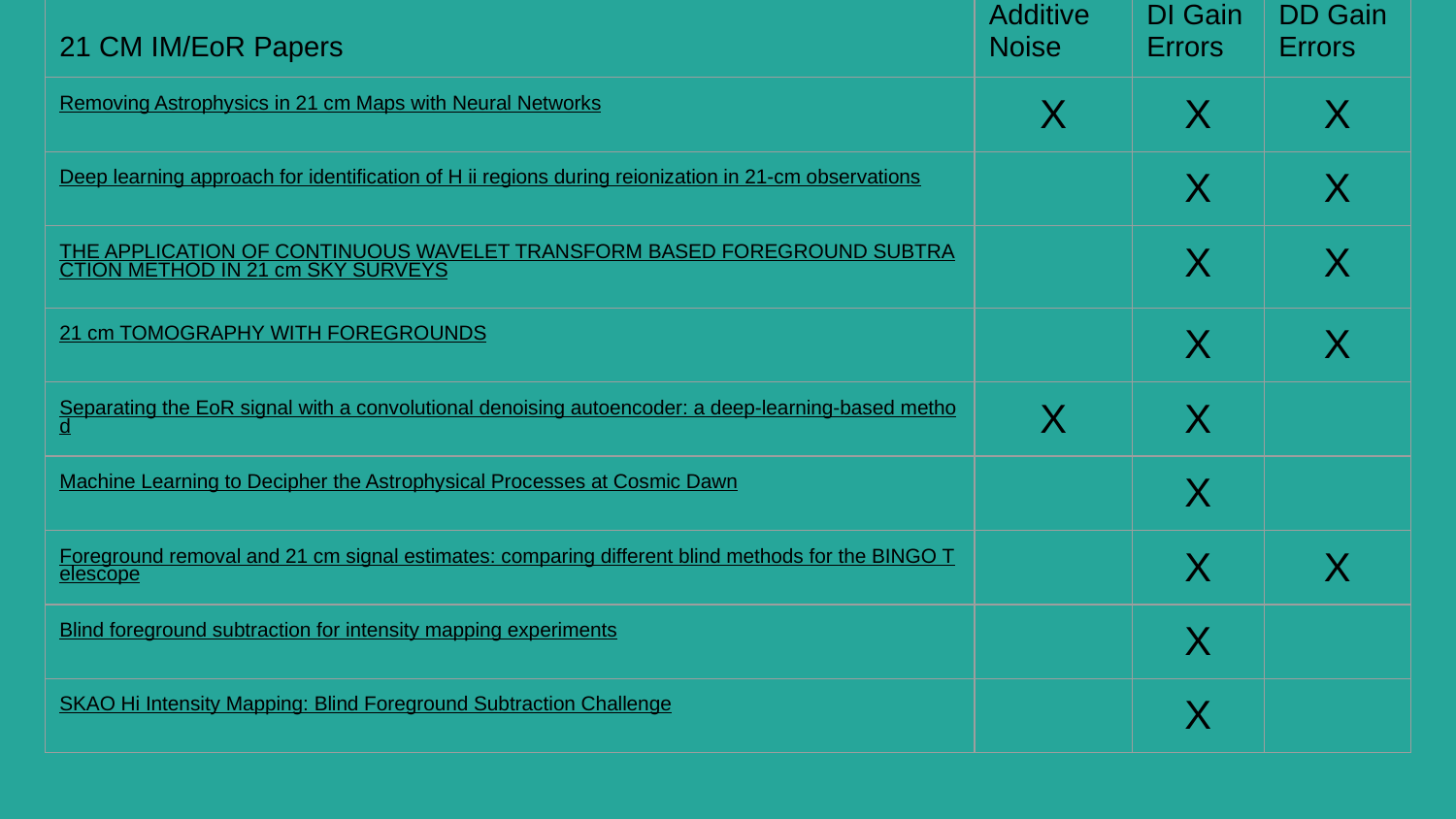

| 21 CM IM/EoR Papers | Additive Noise | DI Gain Errors | DD Gain Errors |
| --- | --- | --- | --- |
| Removing Astrophysics in 21 cm Maps with Neural Networks | X | X | X |
| Deep learning approach for identification of H ii regions during reionization in 21-cm observations |  | X | X |
| THE APPLICATION OF CONTINUOUS WAVELET TRANSFORM BASED FOREGROUND SUBTRACTION METHOD IN 21 cm SKY SURVEYS |  | X | X |
| 21 cm TOMOGRAPHY WITH FOREGROUNDS |  | X | X |
| Separating the EoR signal with a convolutional denoising autoencoder: a deep-learning-based method | X | X |  |
| Machine Learning to Decipher the Astrophysical Processes at Cosmic Dawn |  | X |  |
| Foreground removal and 21 cm signal estimates: comparing different blind methods for the BINGO Telescope |  | X | X |
| Blind foreground subtraction for intensity mapping experiments |  | X |  |
| SKAO Hi Intensity Mapping: Blind Foreground Subtraction Challenge |  | X |  |